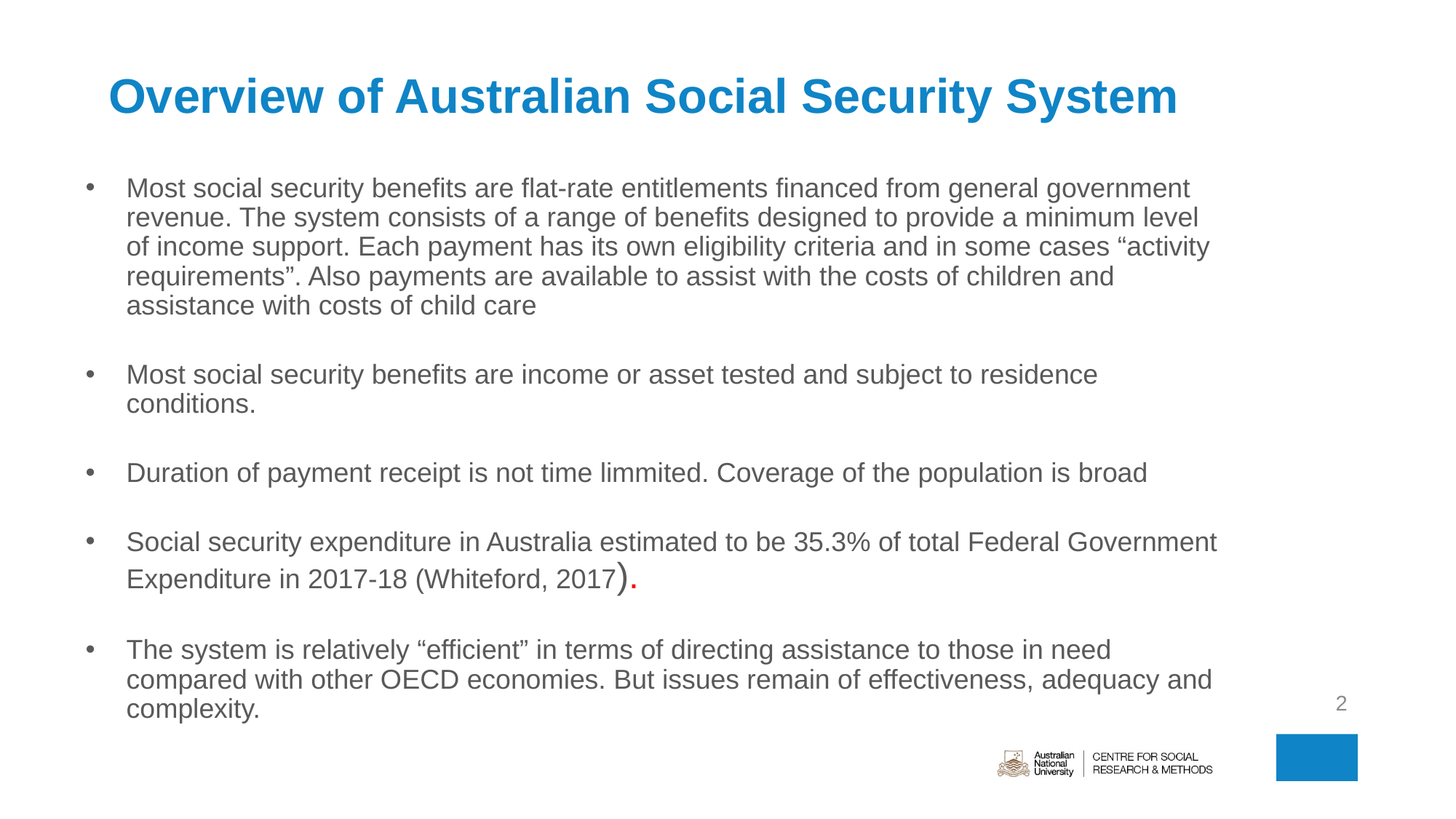

# Overview of Australian Social Security System
Most social security benefits are flat-rate entitlements financed from general government revenue. The system consists of a range of benefits designed to provide a minimum level of income support. Each payment has its own eligibility criteria and in some cases “activity requirements”. Also payments are available to assist with the costs of children and assistance with costs of child care
Most social security benefits are income or asset tested and subject to residence conditions.
Duration of payment receipt is not time limmited. Coverage of the population is broad
Social security expenditure in Australia estimated to be 35.3% of total Federal Government Expenditure in 2017-18 (Whiteford, 2017).
The system is relatively “efficient” in terms of directing assistance to those in need compared with other OECD economies. But issues remain of effectiveness, adequacy and complexity.

2